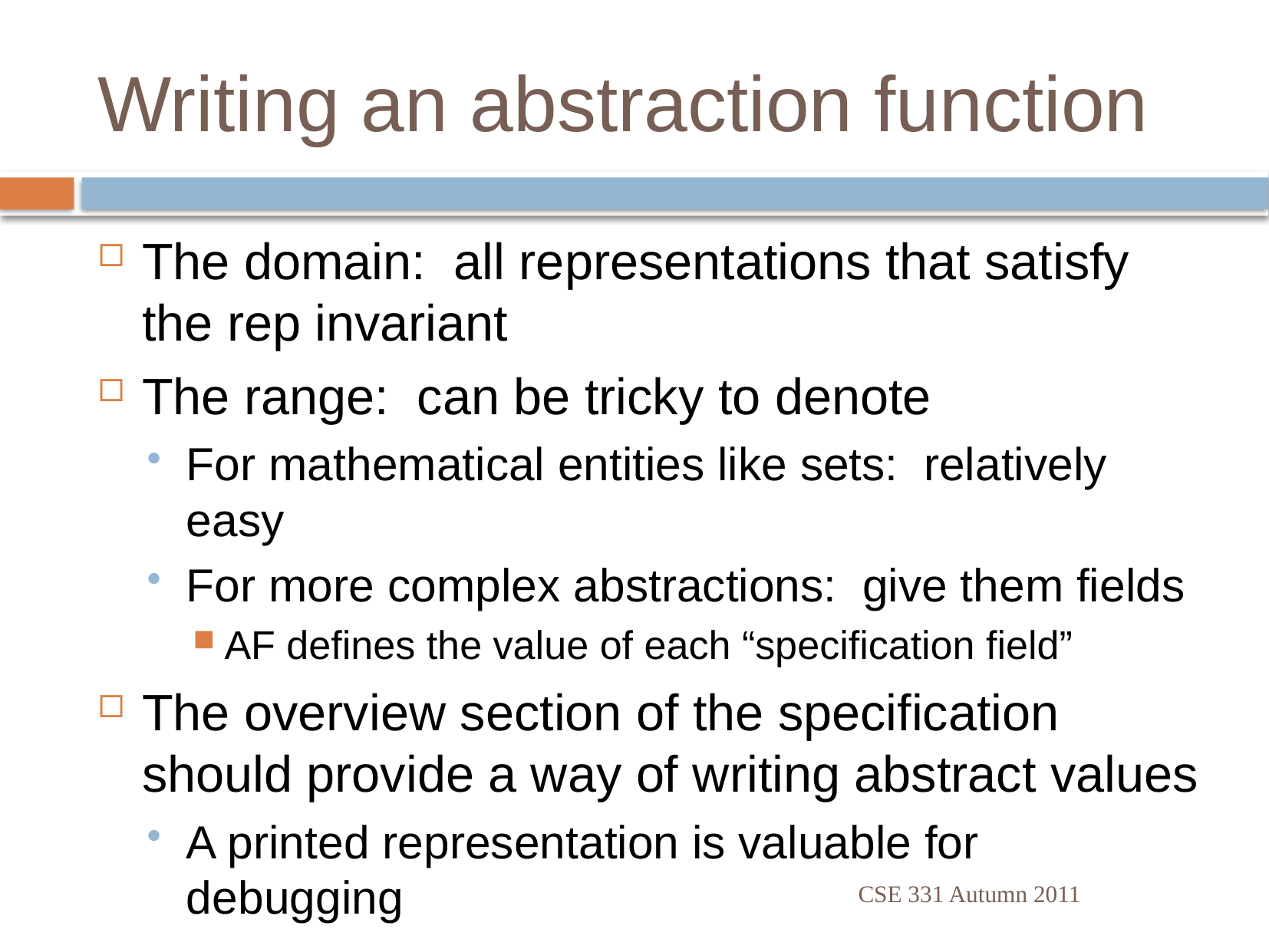

# Writing an abstraction function
The domain:  all representations that satisfy the rep invariant
The range:  can be tricky to denote
For mathematical entities like sets:  relatively easy
For more complex abstractions:  give them fields
AF defines the value of each “specification field”
The overview section of the specification should provide a way of writing abstract values
A printed representation is valuable for debugging

CSE 331 Autumn 2011